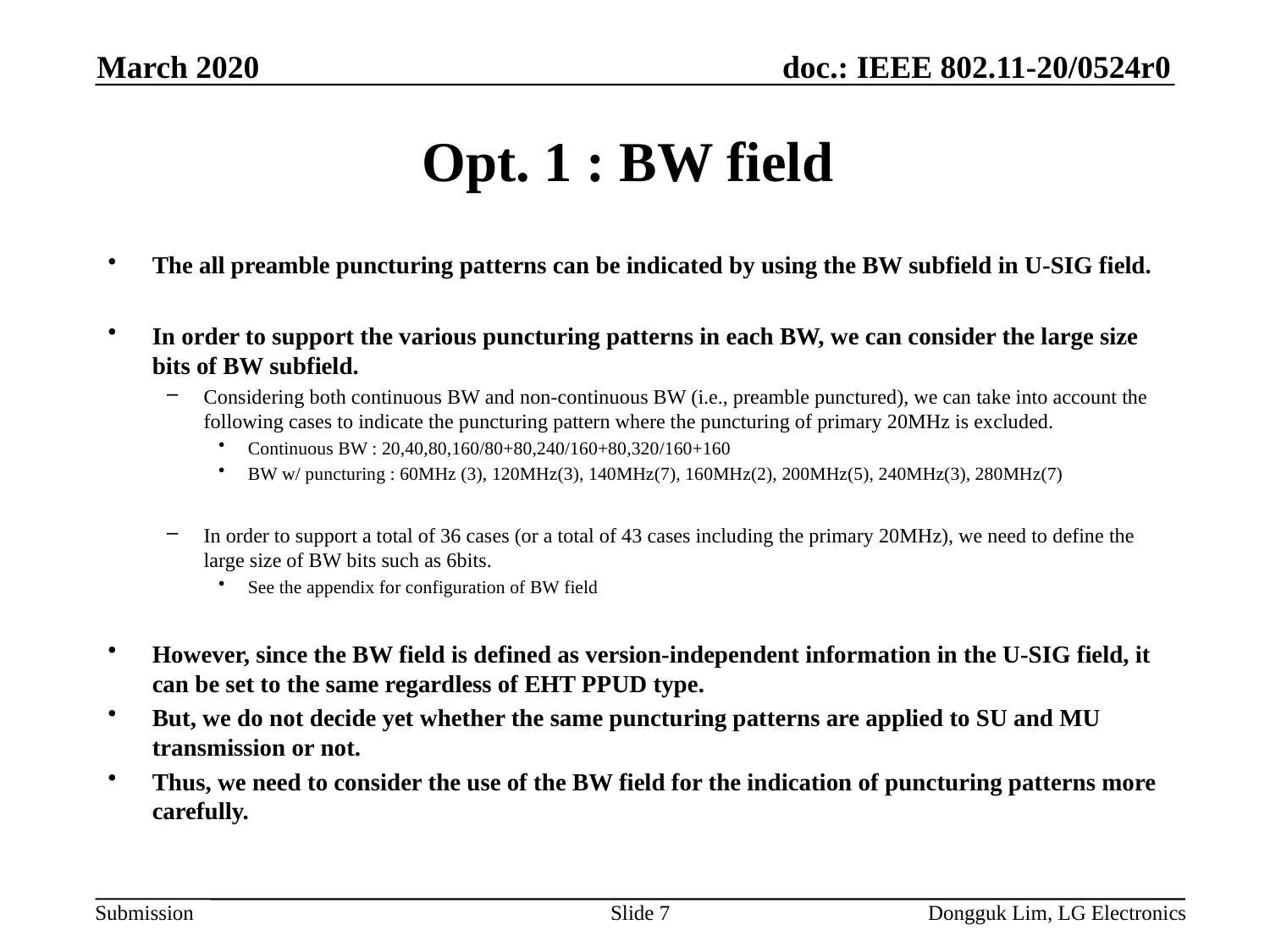

March 2020
# Opt. 1 : BW field
The all preamble puncturing patterns can be indicated by using the BW subfield in U-SIG field.

In order to support the various puncturing patterns in each BW, we can consider the large size bits of BW subfield.
Considering both continuous BW and non-continuous BW (i.e., preamble punctured), we can take into account the following cases to indicate the puncturing pattern where the puncturing of primary 20MHz is excluded.
Continuous BW : 20,40,80,160/80+80,240/160+80,320/160+160
BW w/ puncturing : 60MHz (3), 120MHz(3), 140MHz(7), 160MHz(2), 200MHz(5), 240MHz(3), 280MHz(7)

In order to support a total of 36 cases (or a total of 43 cases including the primary 20MHz), we need to define the large size of BW bits such as 6bits.
See the appendix for configuration of BW field

However, since the BW field is defined as version-independent information in the U-SIG field, it can be set to the same regardless of EHT PPUD type.
But, we do not decide yet whether the same puncturing patterns are applied to SU and MU transmission or not.
Thus, we need to consider the use of the BW field for the indication of puncturing patterns more carefully.
Slide 7
Dongguk Lim, LG Electronics